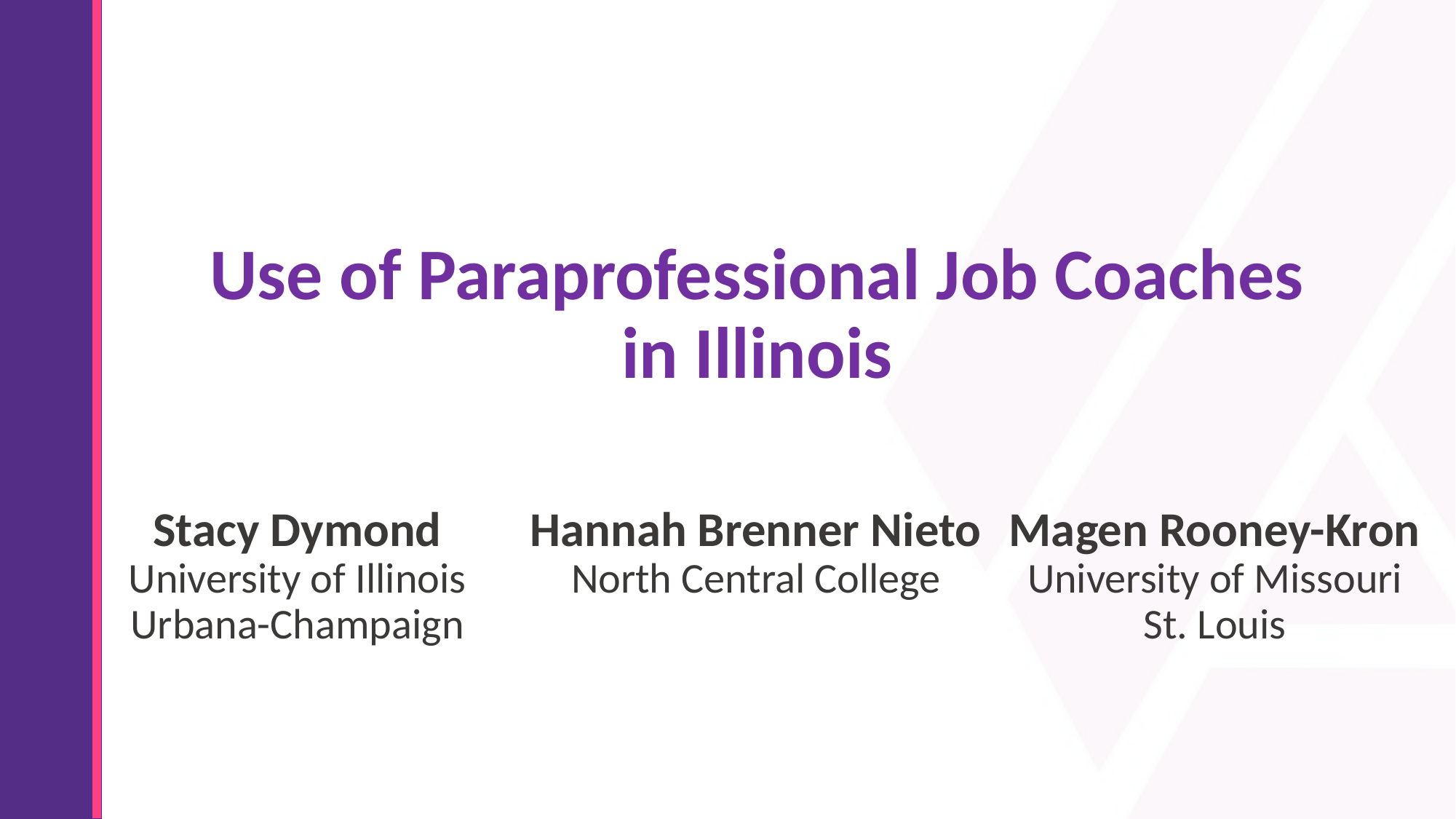

# Use of Paraprofessional Job Coaches in Illinois
Stacy Dymond University of Illinois Urbana-Champaign
Hannah Brenner Nieto
North Central College

Magen Rooney-Kron University of Missouri
St. Louis